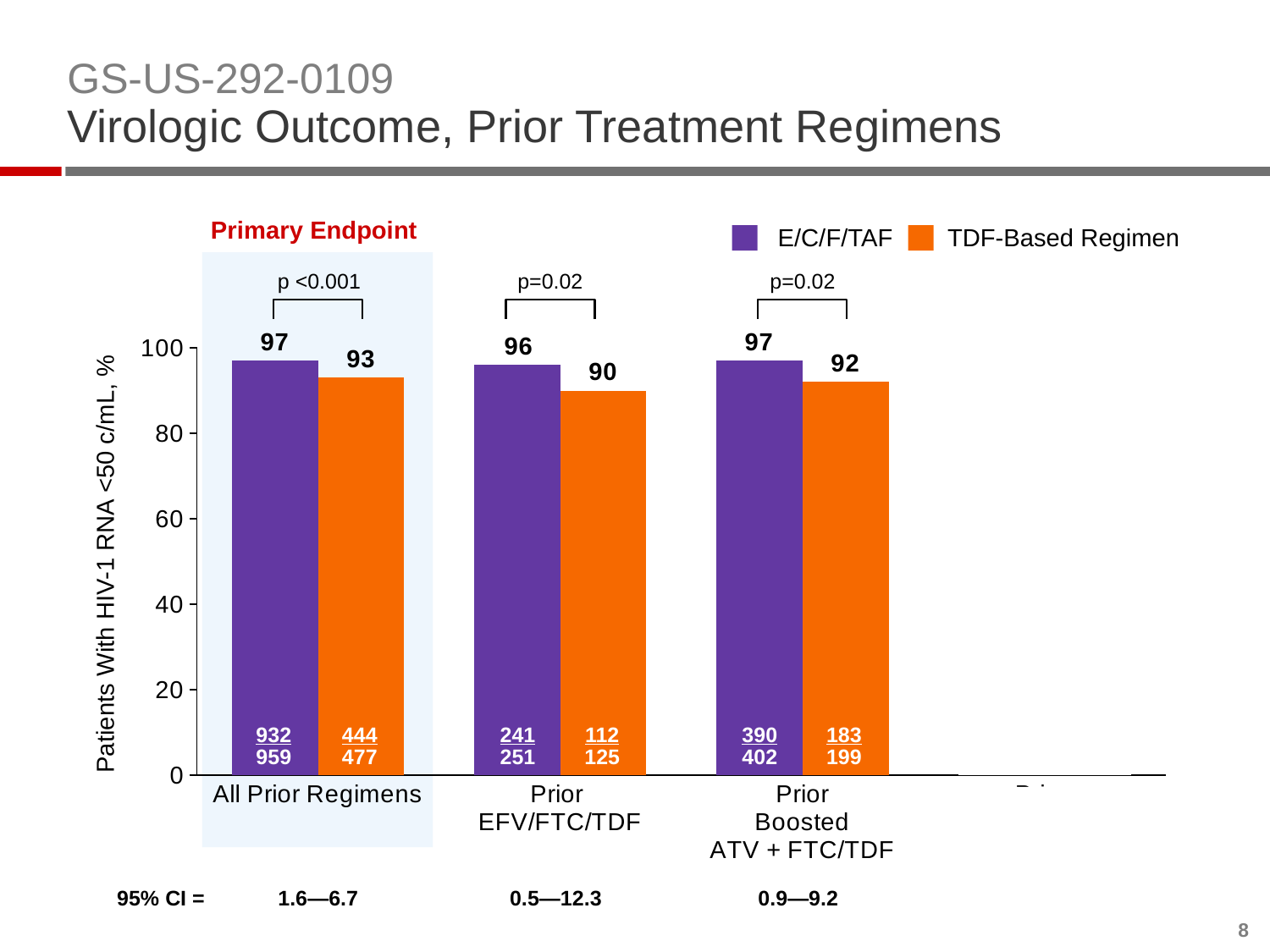

# GS-US-292-0109 Virologic Outcome, Prior Treatment Regimens

### Chart

| Category | E/C/F/TAF | TDF-Based Regimen |
|---|---|---|
| All Prior Regimens | 97.0 | 93.0 |
| Prior
EFV/FTC/TDF | 96.0 | 90.0 |
| Prior
Boosted
ATV + FTC/TDF | 97.0 | 92.0 |
| Prior
E/C/F/TDF | 98.0 | 97.0 |
Primary Endpoint
E/C/F/TAF
TDF-Based Regimen

p <0.001
p=0.02
p=0.02

Patients With HIV-1 RNA <50 c/mL, %
932
959
444
477
241
251
112
125
390
402
183
199
301
306
149
153

 95% CI =
 1.6—6.7
0.5—12.3
0.9—9.2
0.4‒8.7
8